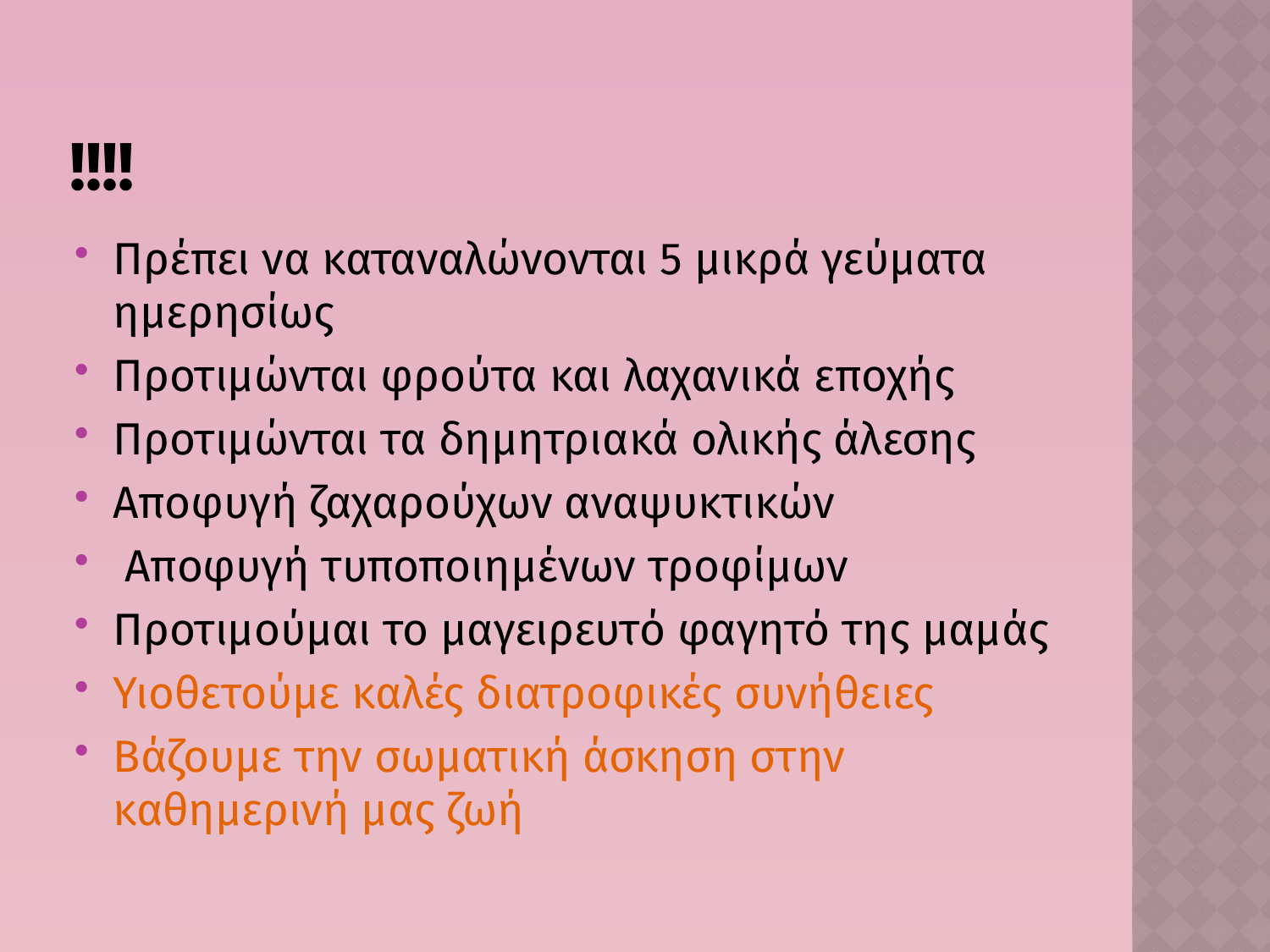

# !!!!
Πρέπει να καταναλώνονται 5 μικρά γεύματα ημερησίως
Προτιμώνται φρούτα και λαχανικά εποχής
Προτιμώνται τα δημητριακά ολικής άλεσης
Αποφυγή ζαχαρούχων αναψυκτικών
 Αποφυγή τυποποιημένων τροφίμων
Προτιμούμαι το μαγειρευτό φαγητό της μαμάς
Υιοθετούμε καλές διατροφικές συνήθειες
Βάζουμε την σωματική άσκηση στην καθημερινή μας ζωή